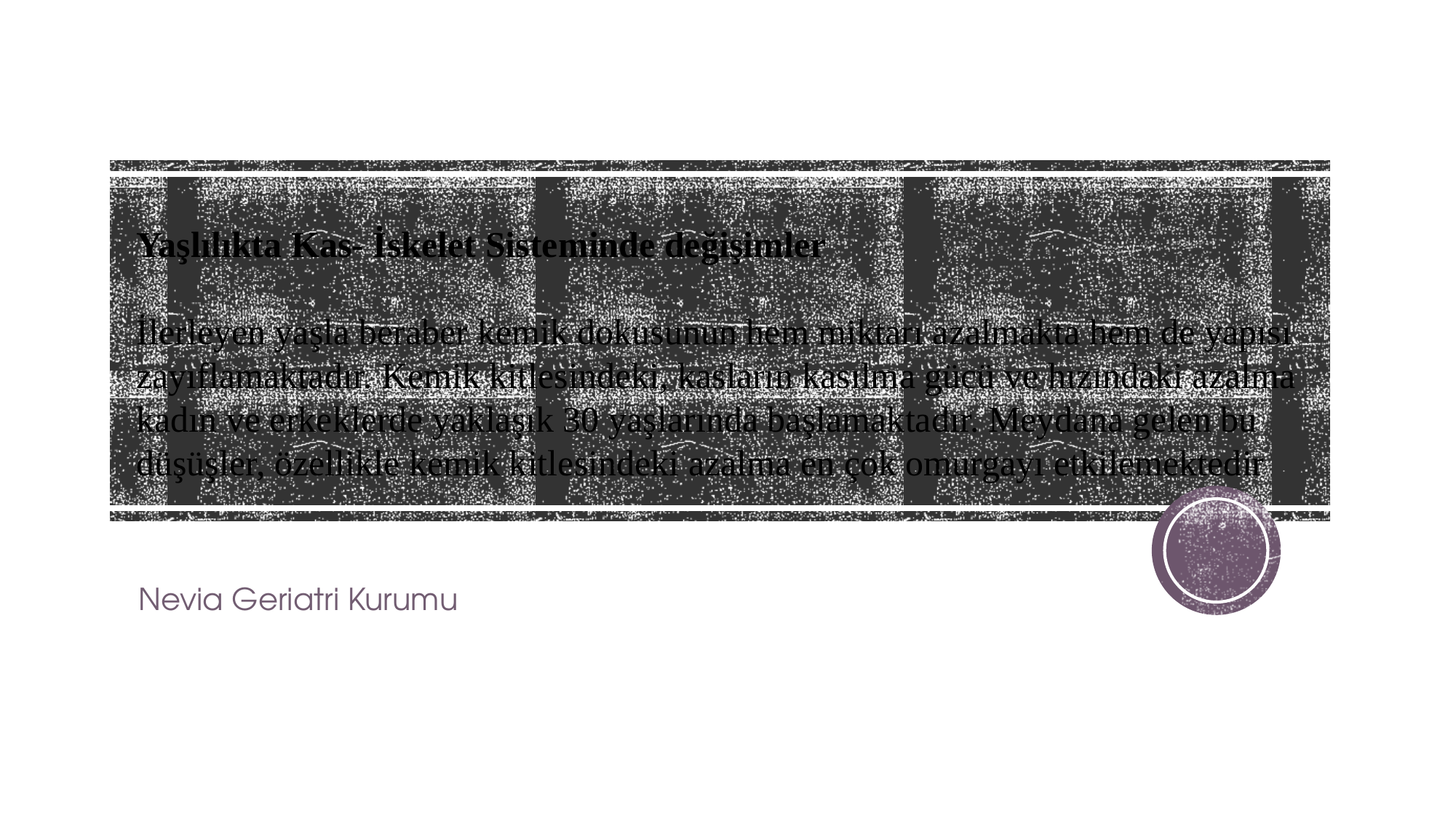

# Yaşlılıkta Kas- İskelet Sisteminde değişimler İlerleyen yaşla beraber kemik dokusunun hem miktarı azalmakta hem de yapısı zayıflamaktadır. Kemik kitlesindeki, kasların kasılma gücü ve hızındaki azalma kadın ve erkeklerde yaklaşık 30 yaşlarında başlamaktadır. Meydana gelen bu düşüşler, özellikle kemik kitlesindeki azalma en çok omurgayı etkilemektedir

Nevia Geriatri Kurumu